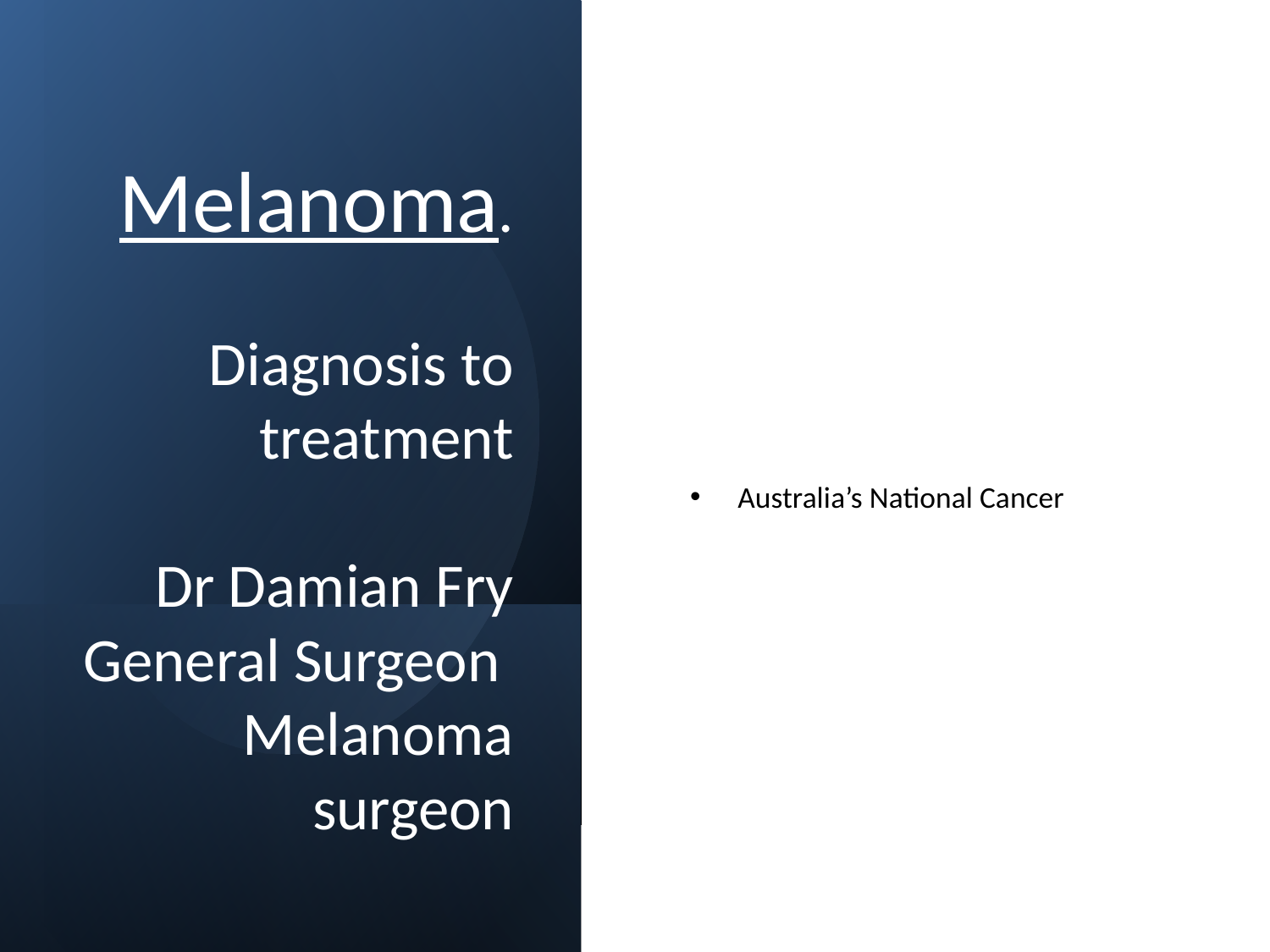

# Melanoma. Diagnosis to treatment Dr Damian Fry General Surgeon Melanoma surgeon

Australia’s National Cancer